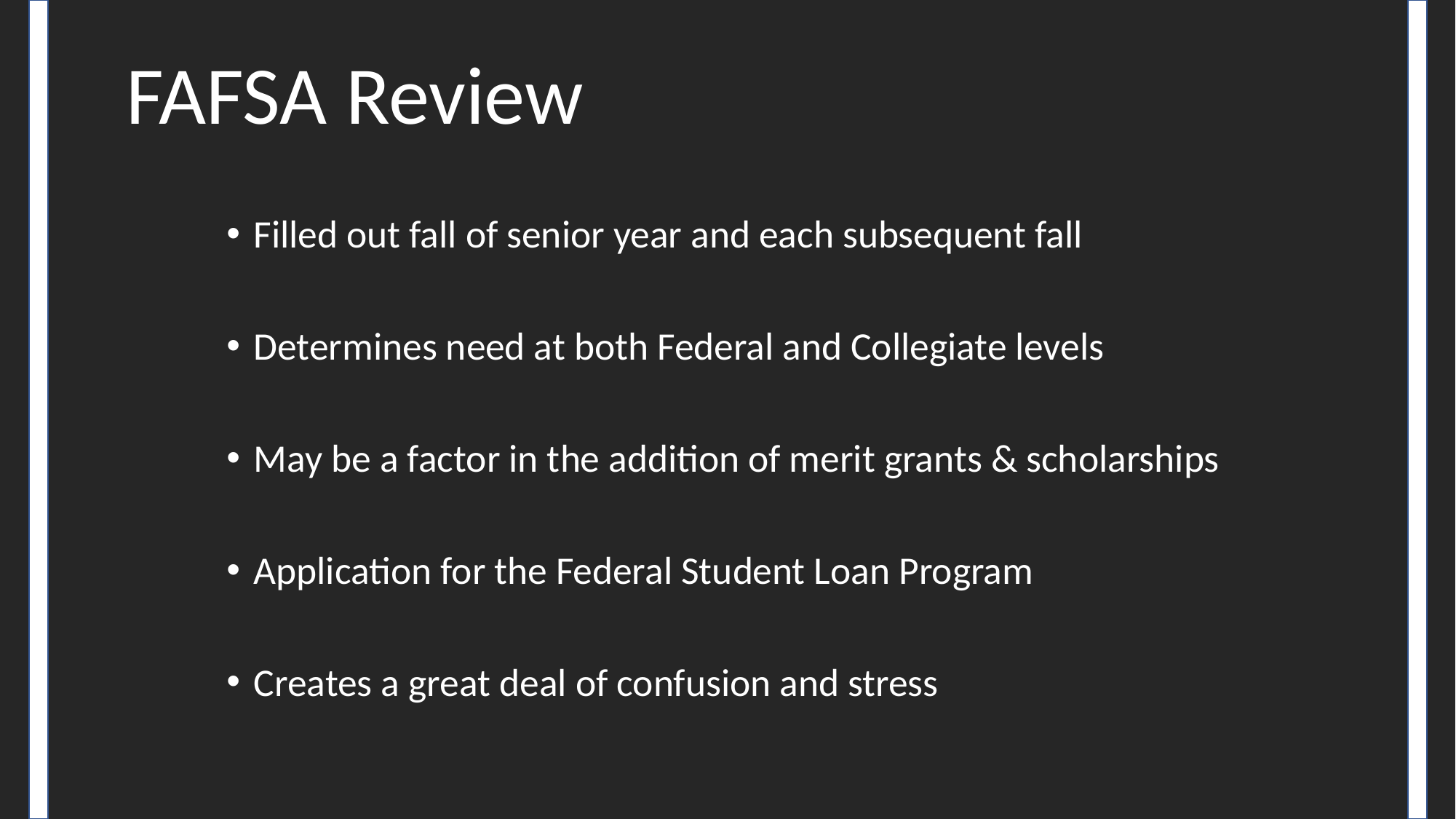

# FAFSA Review
Filled out fall of senior year and each subsequent fall

Determines need at both Federal and Collegiate levels

May be a factor in the addition of merit grants & scholarships

Application for the Federal Student Loan Program

Creates a great deal of confusion and stress